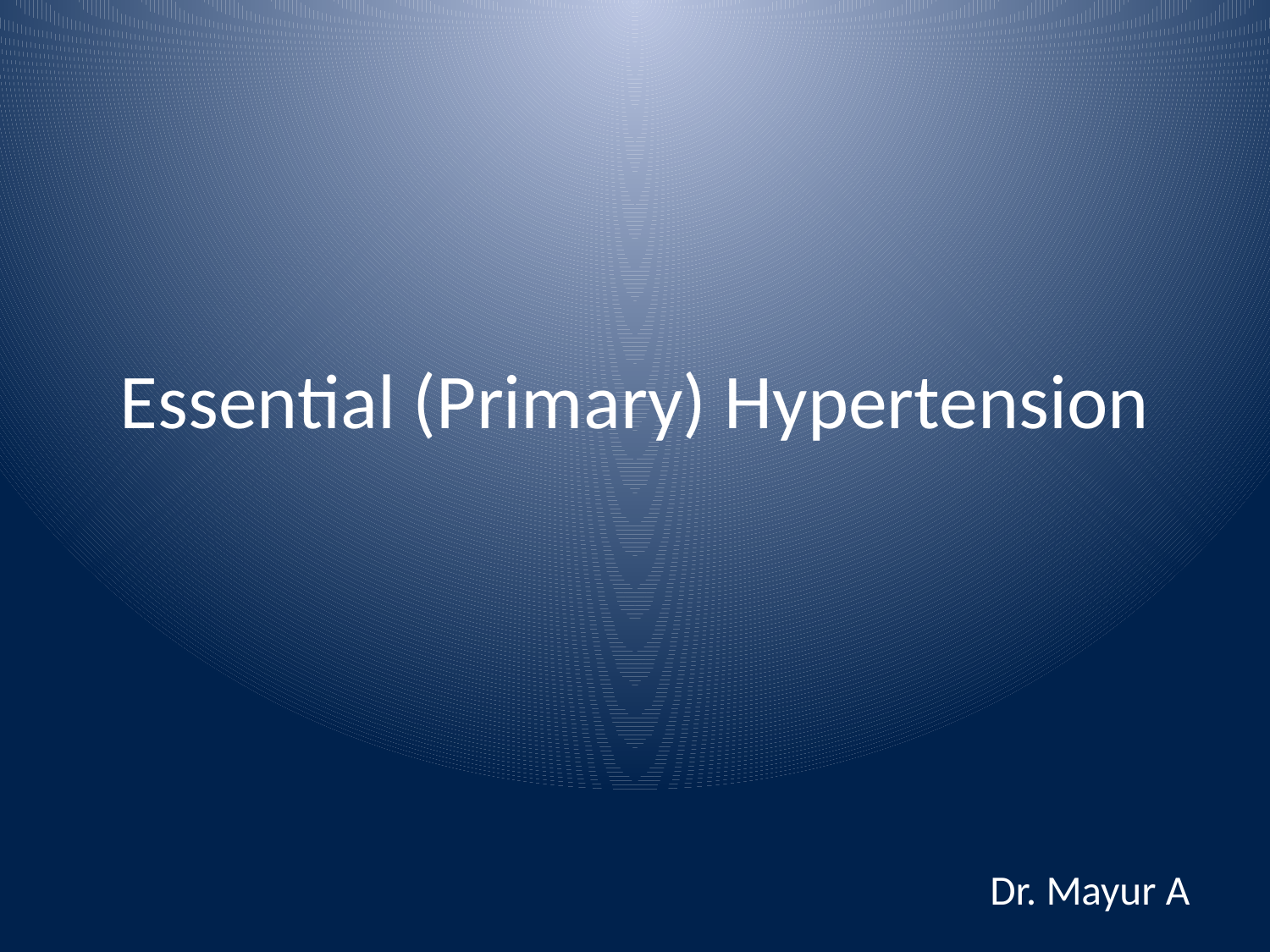

# Essential (Primary) Hypertension
Dr. Mayur A